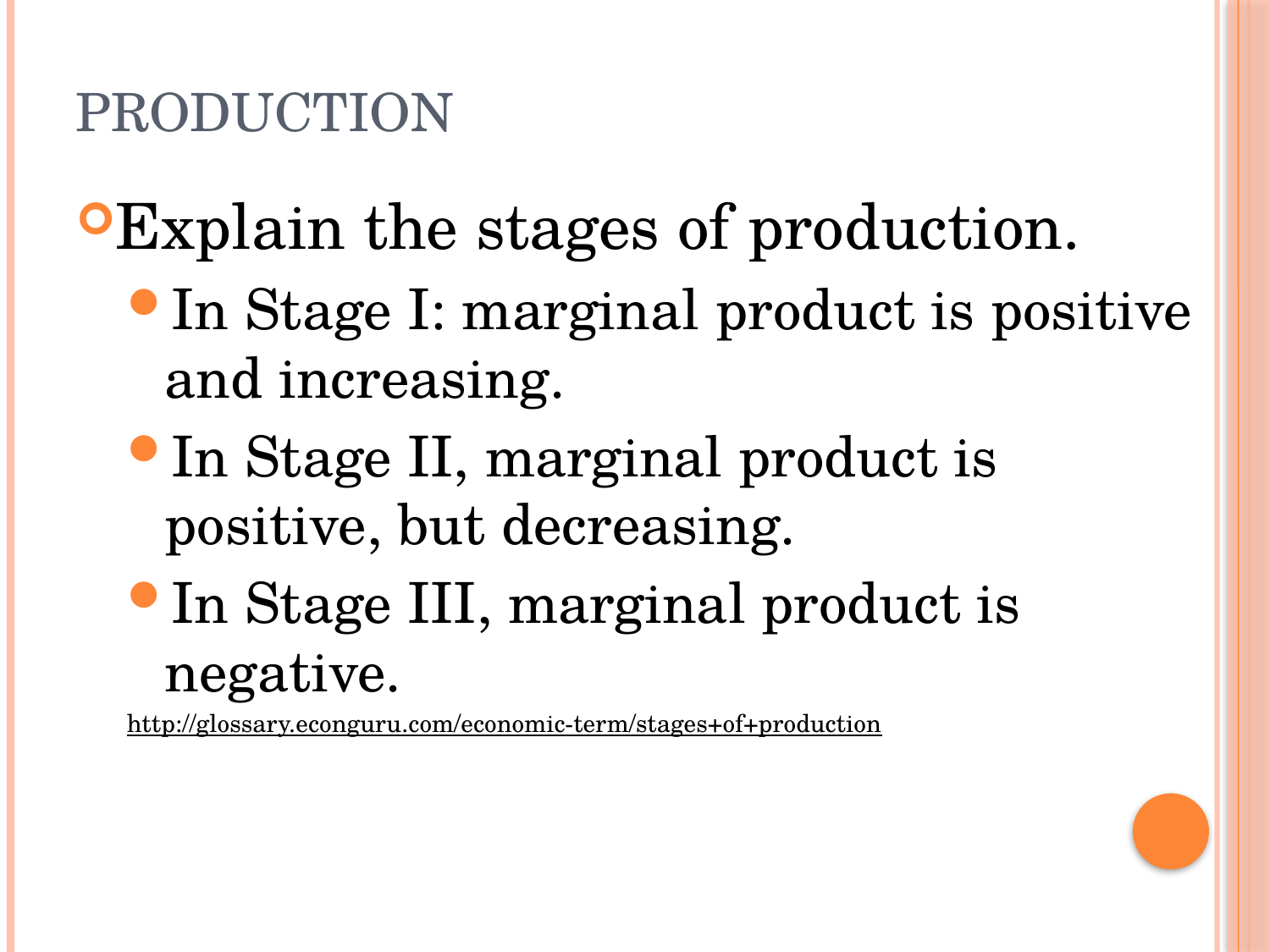

# Production
Explain the stages of production.
In Stage I: marginal product is positive and increasing.
In Stage II, marginal product is positive, but decreasing.
In Stage III, marginal product is negative.
http://glossary.econguru.com/economic-term/stages+of+production